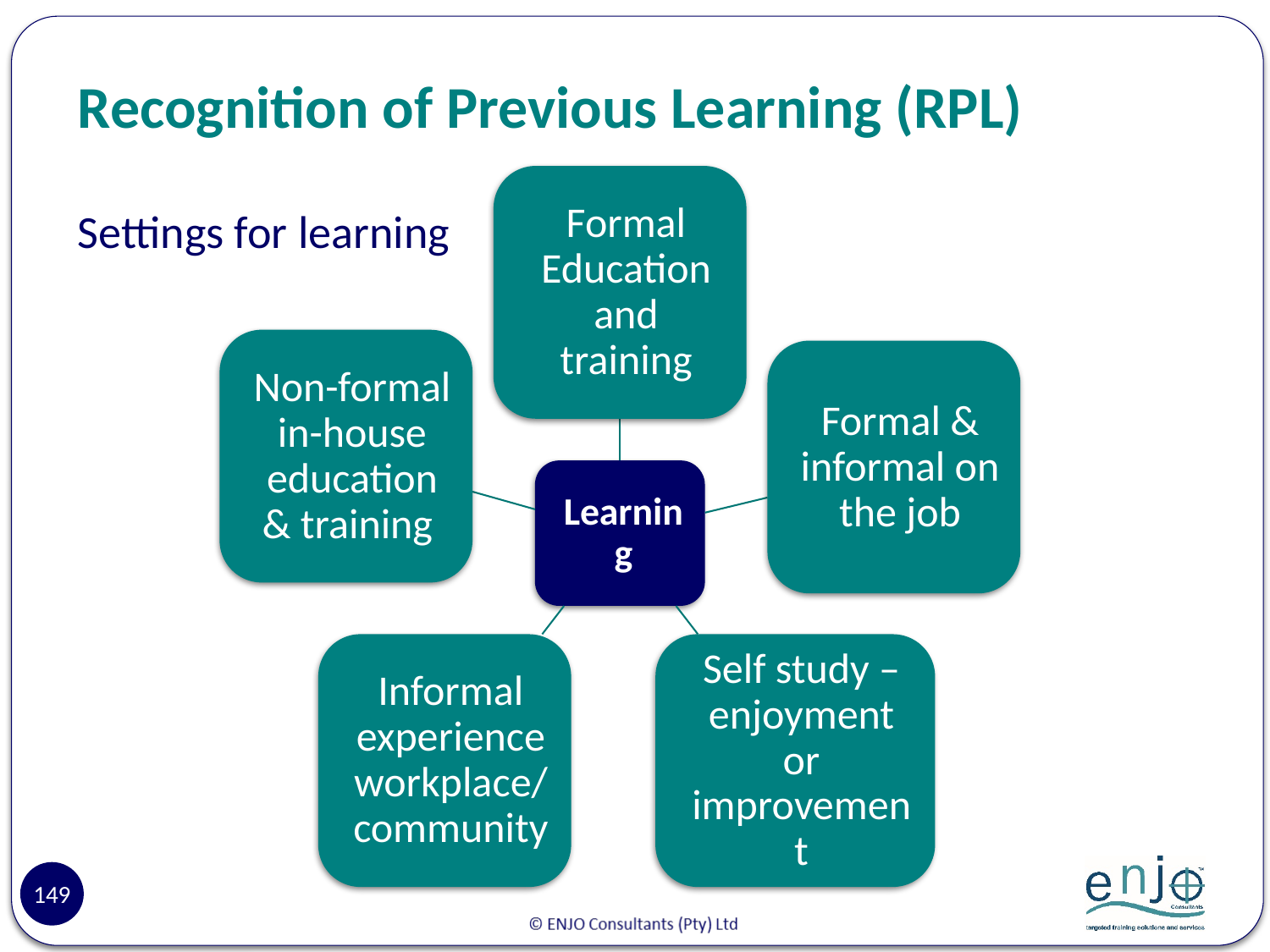

# Recognition of Previous Learning (RPL)
Learning
Formal Education and training
Formal & informal on the job
Self study – enjoyment or improvement
Informal experience workplace/ community
Non-formal in-house education & training
Settings for learning
149